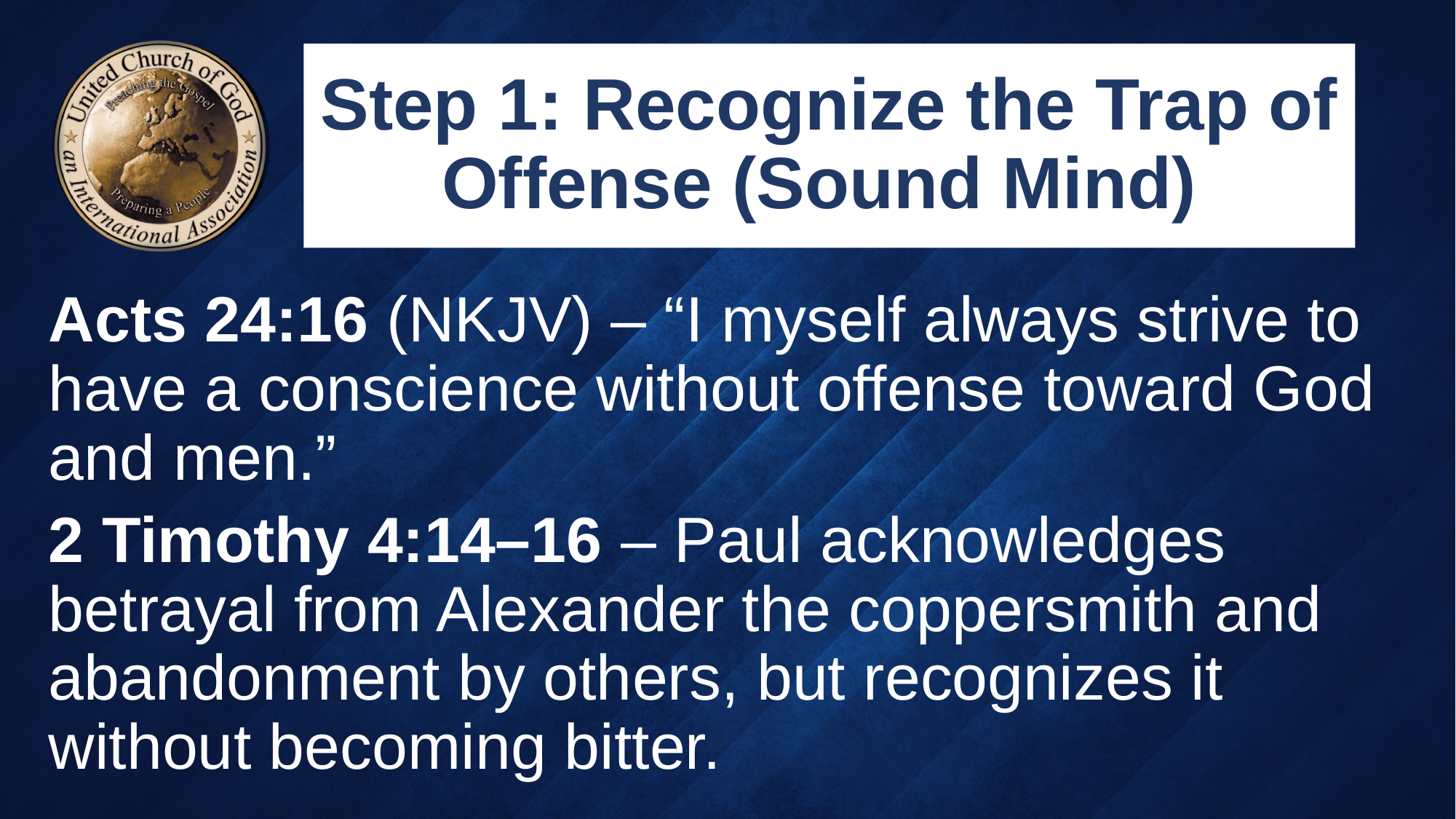

# Step 1: Recognize the Trap of Offense (Sound Mind)
Acts 24:16 (NKJV) – “I myself always strive to have a conscience without offense toward God and men.”

2 Timothy 4:14–16 – Paul acknowledges betrayal from Alexander the coppersmith and abandonment by others, but recognizes it without becoming bitter.